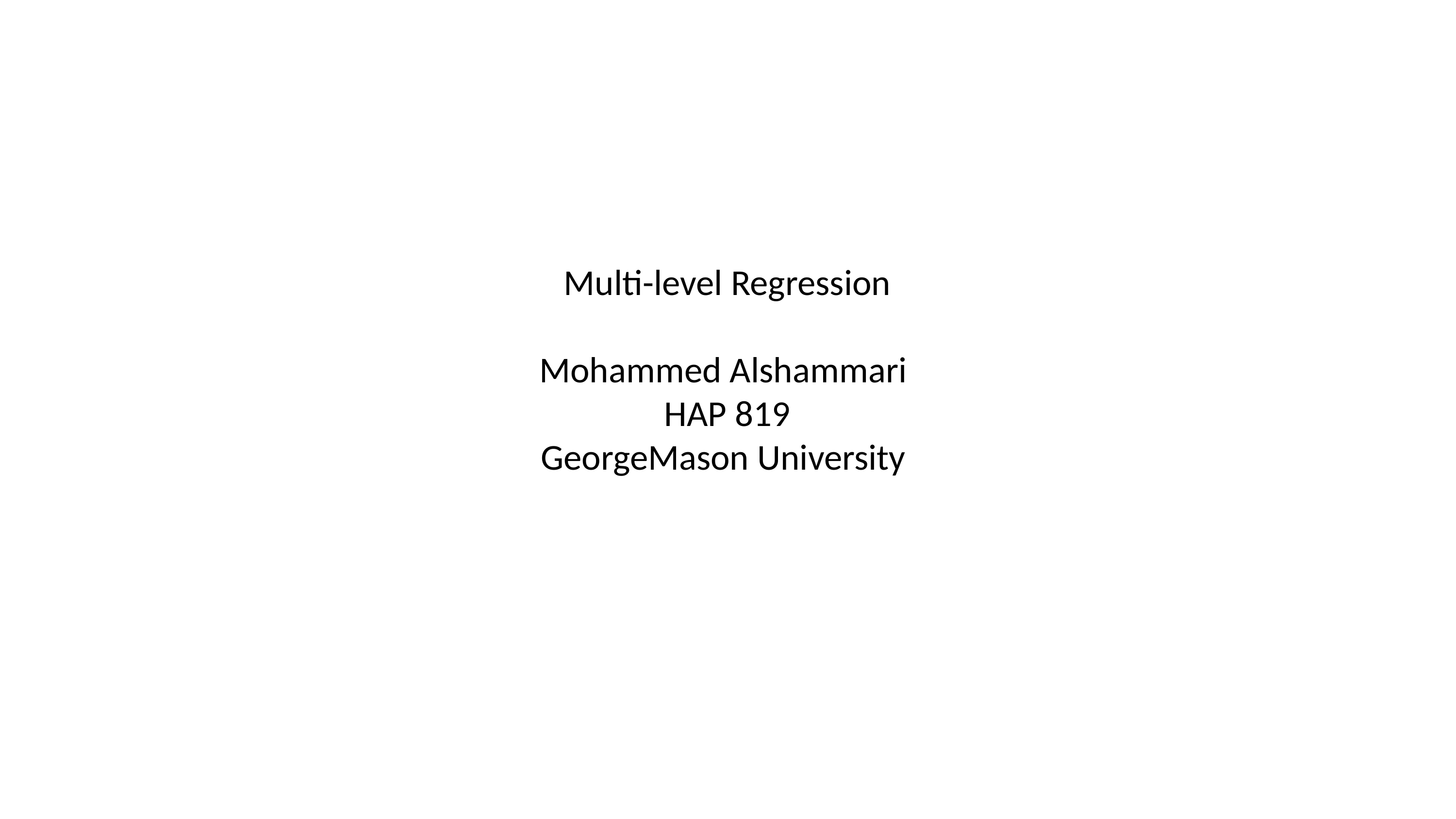

Multi-level Regression

Mohammed Alshammari
HAP 819
GeorgeMason University